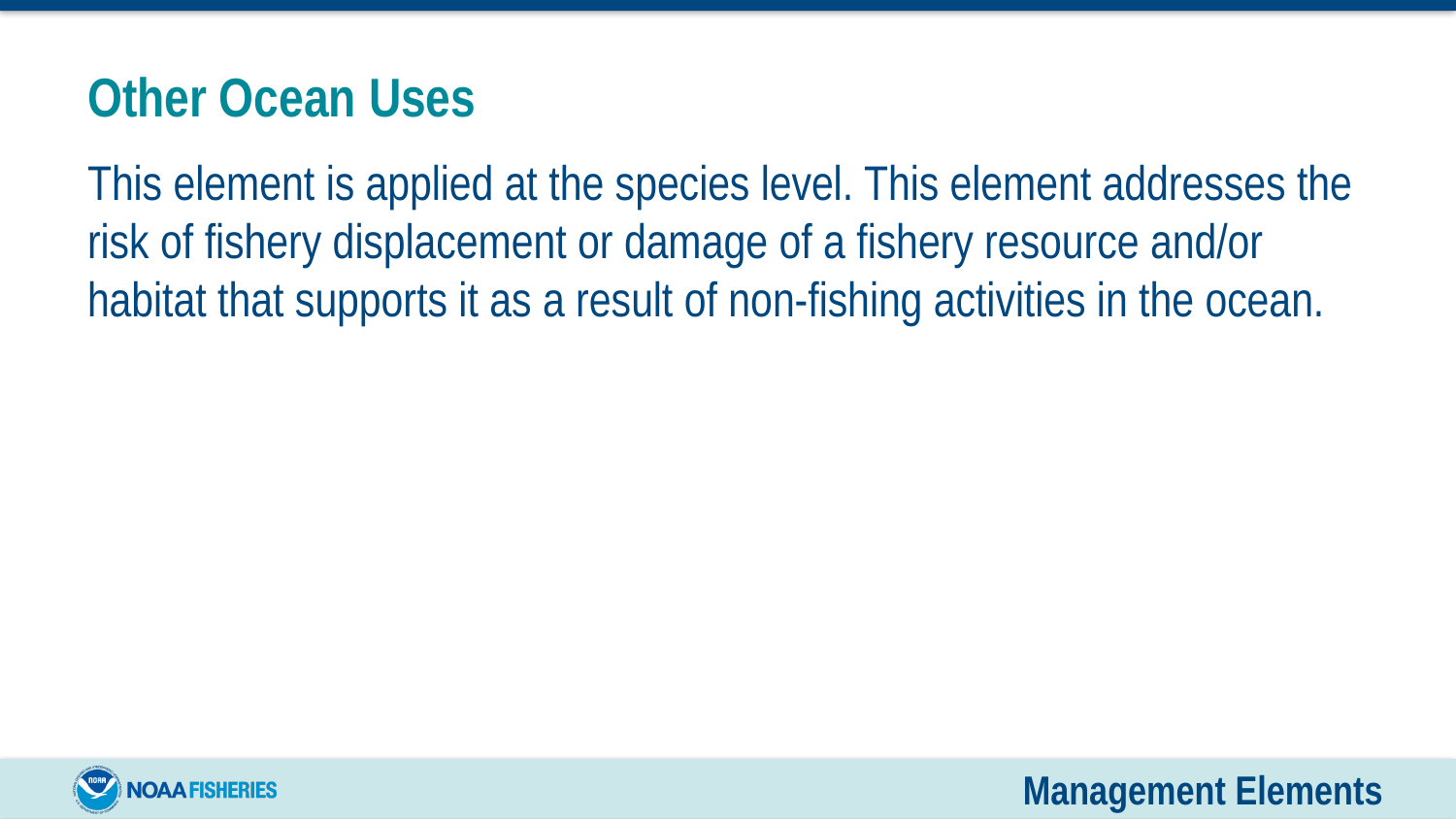

# Other Ocean Uses
This element is applied at the species level. This element addresses the risk of fishery displacement or damage of a fishery resource and/or habitat that supports it as a result of non-fishing activities in the ocean.
Management Elements